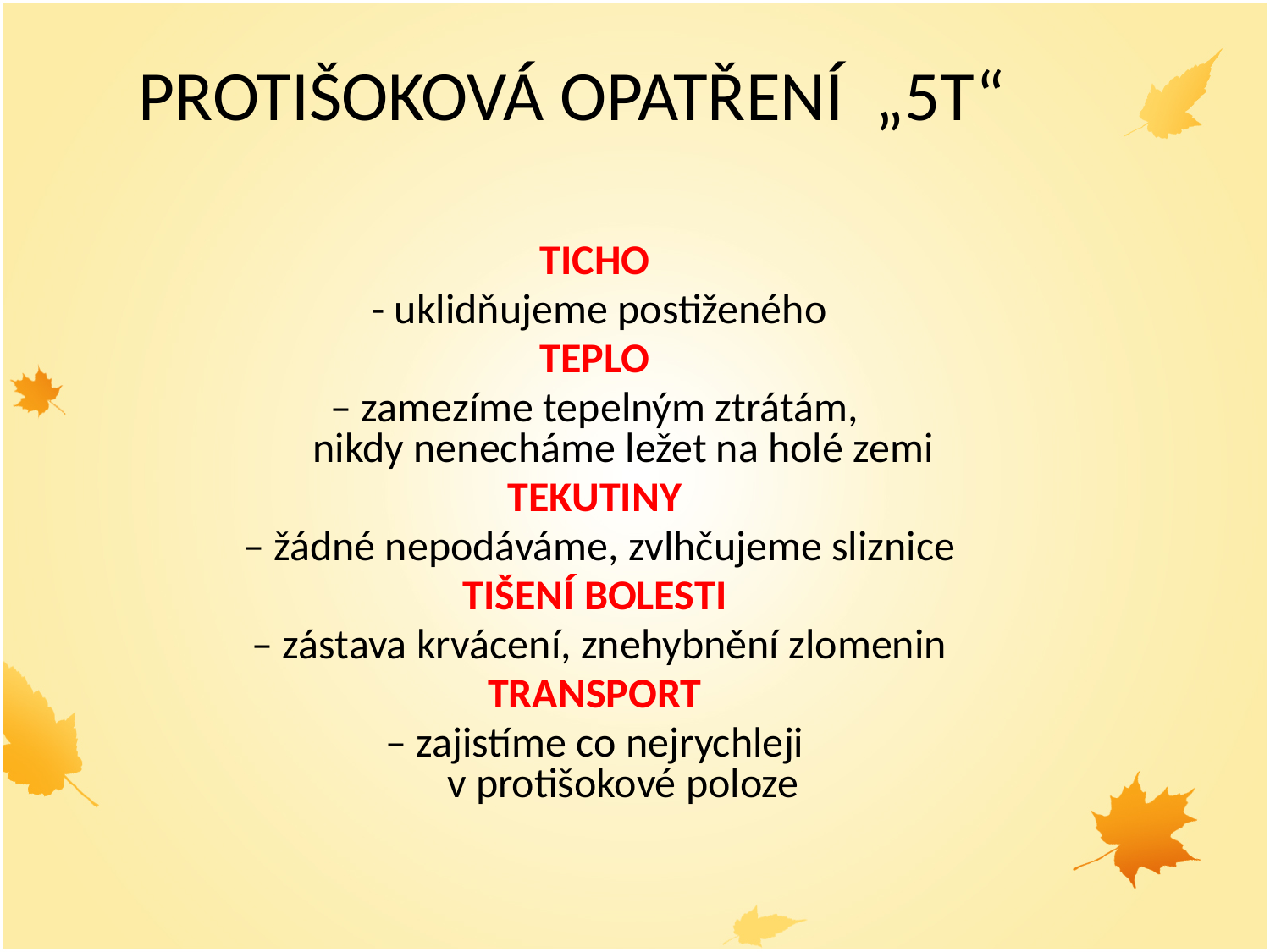

# PROTIŠOKOVÁ OPATŘENÍ  „5T“
TICHO
- uklidňujeme postiženého
TEPLO
– zamezíme tepelným ztrátám,
nikdy nenecháme ležet na holé zemi
TEKUTINY
– žádné nepodáváme, zvlhčujeme sliznice
TIŠENÍ BOLESTI
– zástava krvácení, znehybnění zlomenin
TRANSPORT
– zajistíme co nejrychleji
v protišokové poloze